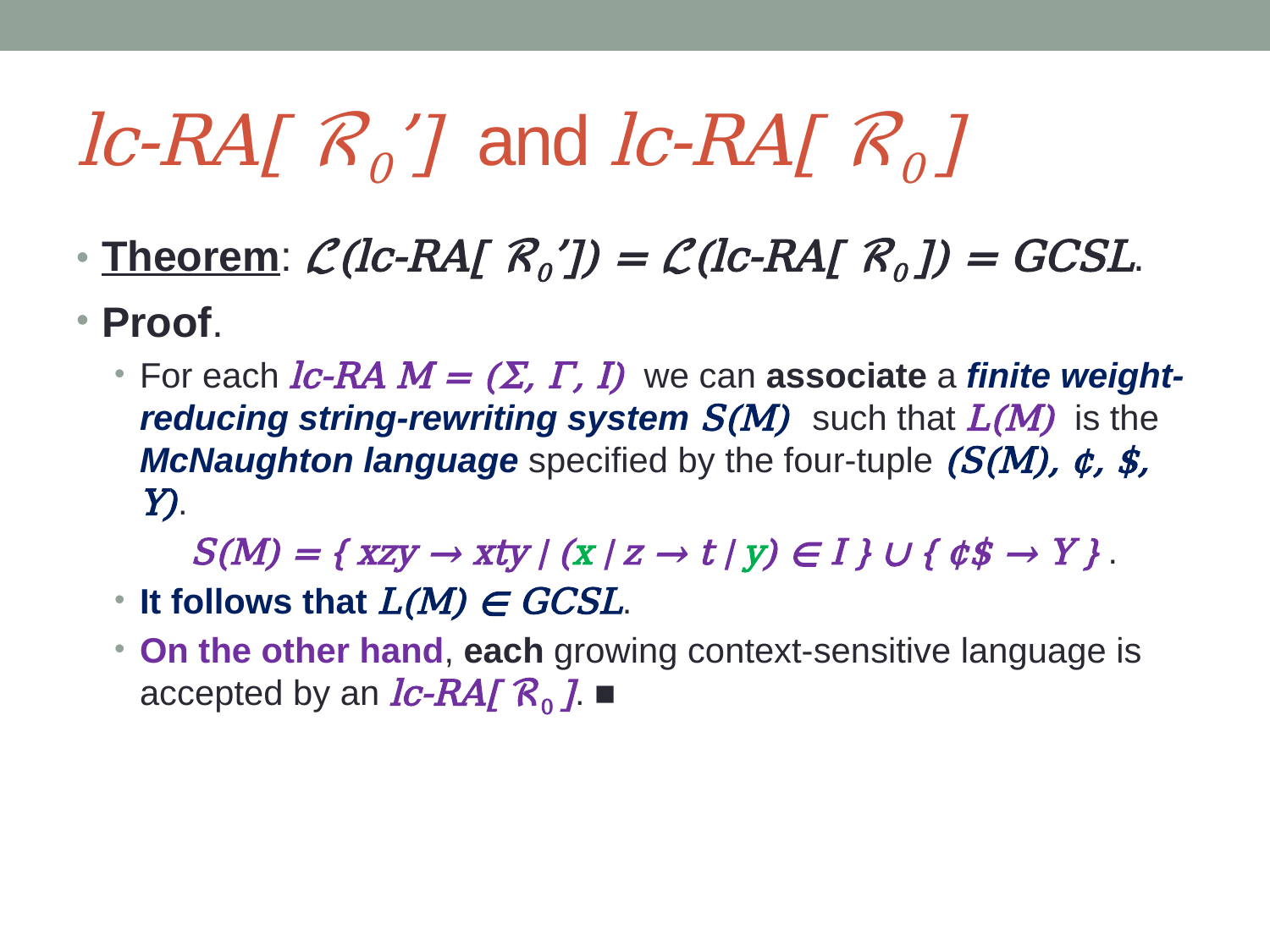

# lc-RA[ ℛ0’]  and lc-RA[ ℛ0 ]
Theorem: ℒ(lc-RA[ ℛ0’]) = ℒ(lc-RA[ ℛ0 ]) = GCSL.
Proof.
For each lc-RA M = (Σ, Γ, I)  we can associate a finite weight-reducing string-rewriting system S(M)  such that L(M)  is the McNaughton language specified by the four-tuple (S(M), ¢, $, Y).
S(M) = { xzy → xty | (x | z → t | y) ∊ I } ∪ { ¢$ → Y } .
It follows that L(M) ∊ GCSL.
On the other hand, each growing context-sensitive language is accepted by an lc-RA[ ℛ0 ]. ■